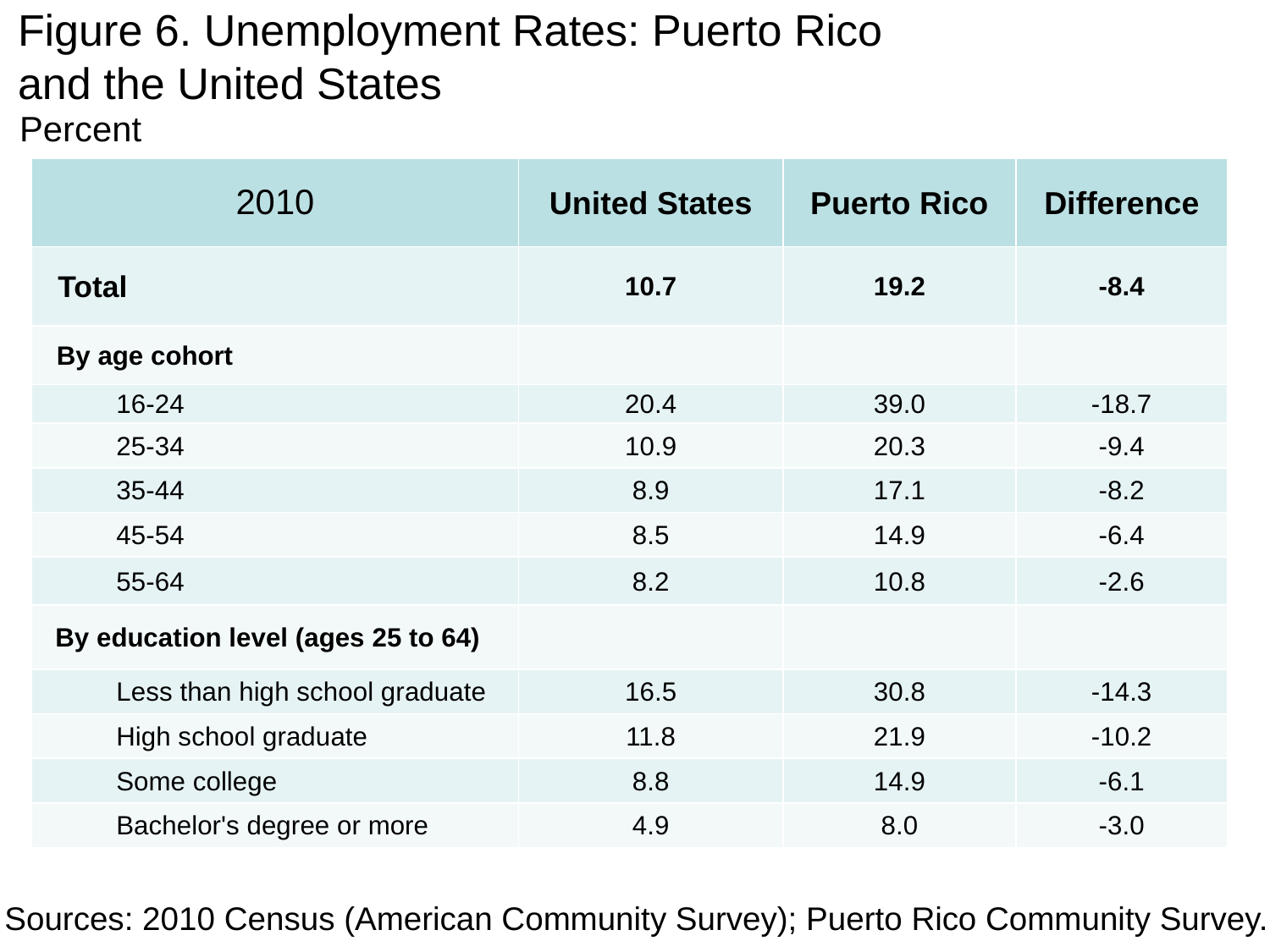

Figure 6. Unemployment Rates: Puerto Rico
and the United States
 Percent
| 2010 | United States | Puerto Rico | Difference |
| --- | --- | --- | --- |
| Total | 10.7 | 19.2 | -8.4 |
| By age cohort |  |  |  |
| 16-24 | 20.4 | 39.0 | -18.7 |
| 25-34 | 10.9 | 20.3 | -9.4 |
| 35-44 | 8.9 | 17.1 | -8.2 |
| 45-54 | 8.5 | 14.9 | -6.4 |
| 55-64 | 8.2 | 10.8 | -2.6 |
| By education level (ages 25 to 64) |  |  |  |
| Less than high school graduate | 16.5 | 30.8 | -14.3 |
| High school graduate | 11.8 | 21.9 | -10.2 |
| Some college | 8.8 | 14.9 | -6.1 |
| Bachelor's degree or more | 4.9 | 8.0 | -3.0 |
Sources: 2010 Census (American Community Survey); Puerto Rico Community Survey.